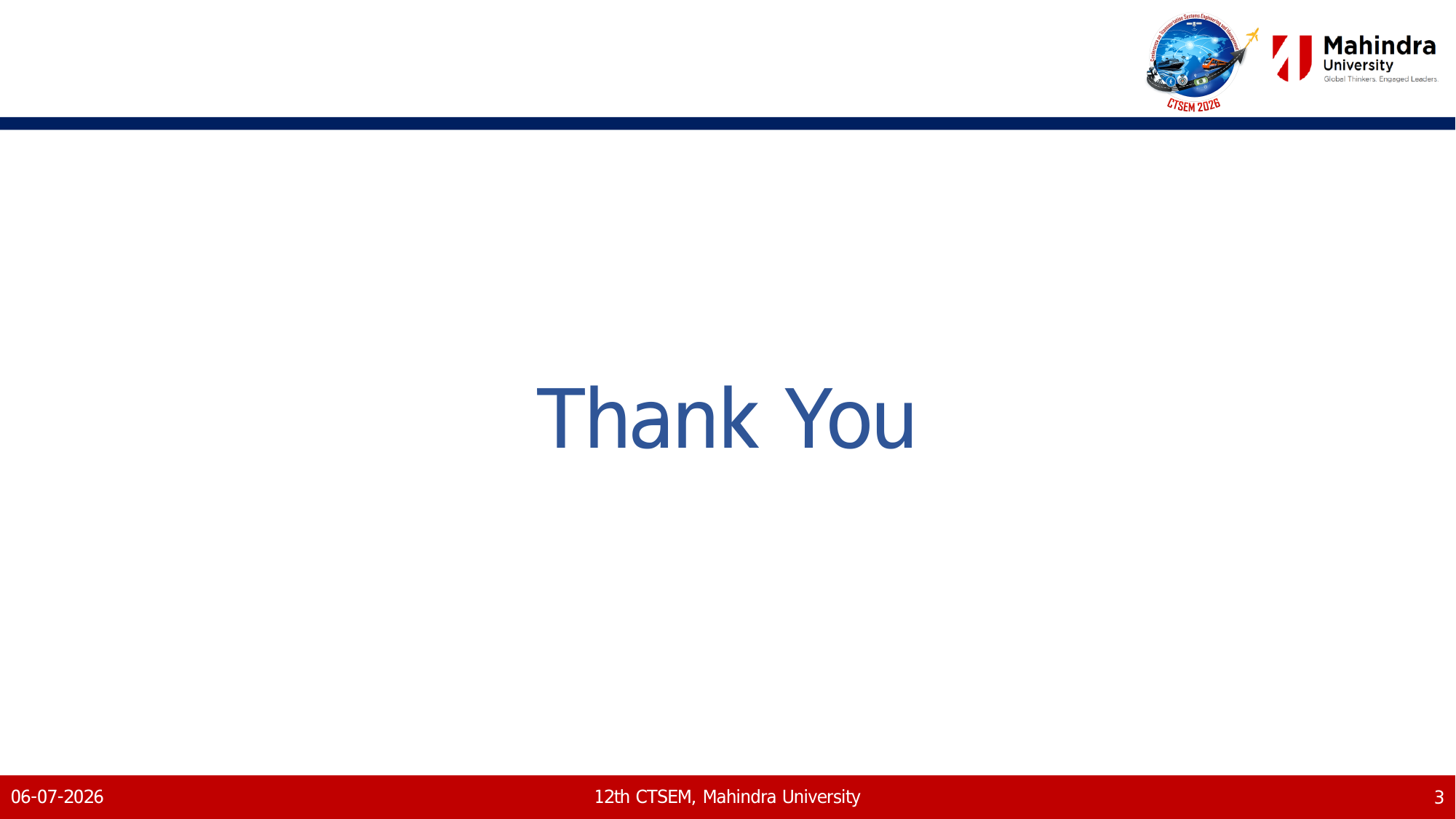

Thank You
12th CTSEM, Mahindra University
06-07-2026
3